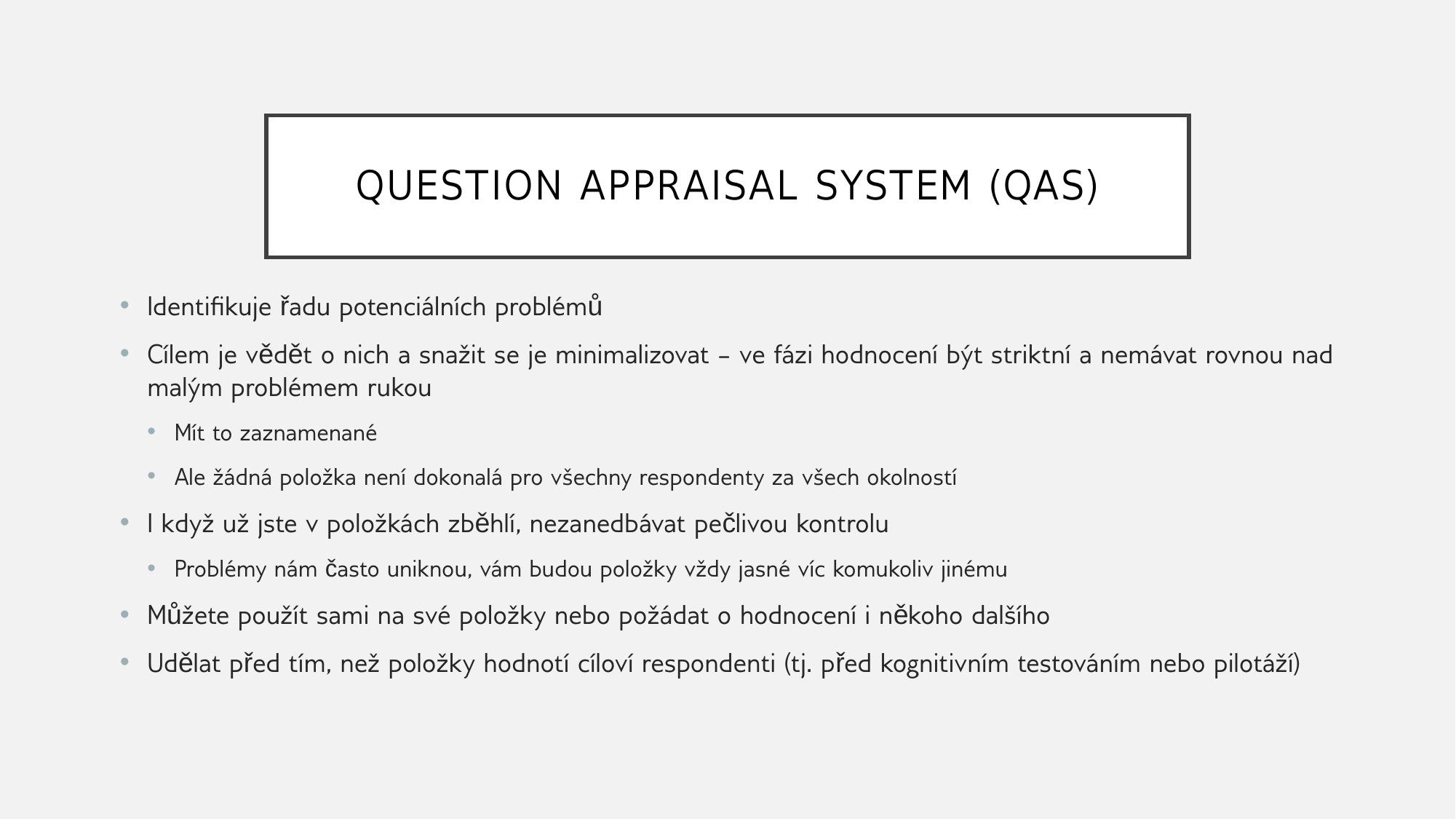

# Question appraisal system (QAS)
Identifikuje řadu potenciálních problémů
Cílem je vědět o nich a snažit se je minimalizovat – ve fázi hodnocení být striktní a nemávat rovnou nad malým problémem rukou
Mít to zaznamenané
Ale žádná položka není dokonalá pro všechny respondenty za všech okolností
I když už jste v položkách zběhlí, nezanedbávat pečlivou kontrolu
Problémy nám často uniknou, vám budou položky vždy jasné víc komukoliv jinému
Můžete použít sami na své položky nebo požádat o hodnocení i někoho dalšího
Udělat před tím, než položky hodnotí cíloví respondenti (tj. před kognitivním testováním nebo pilotáží)